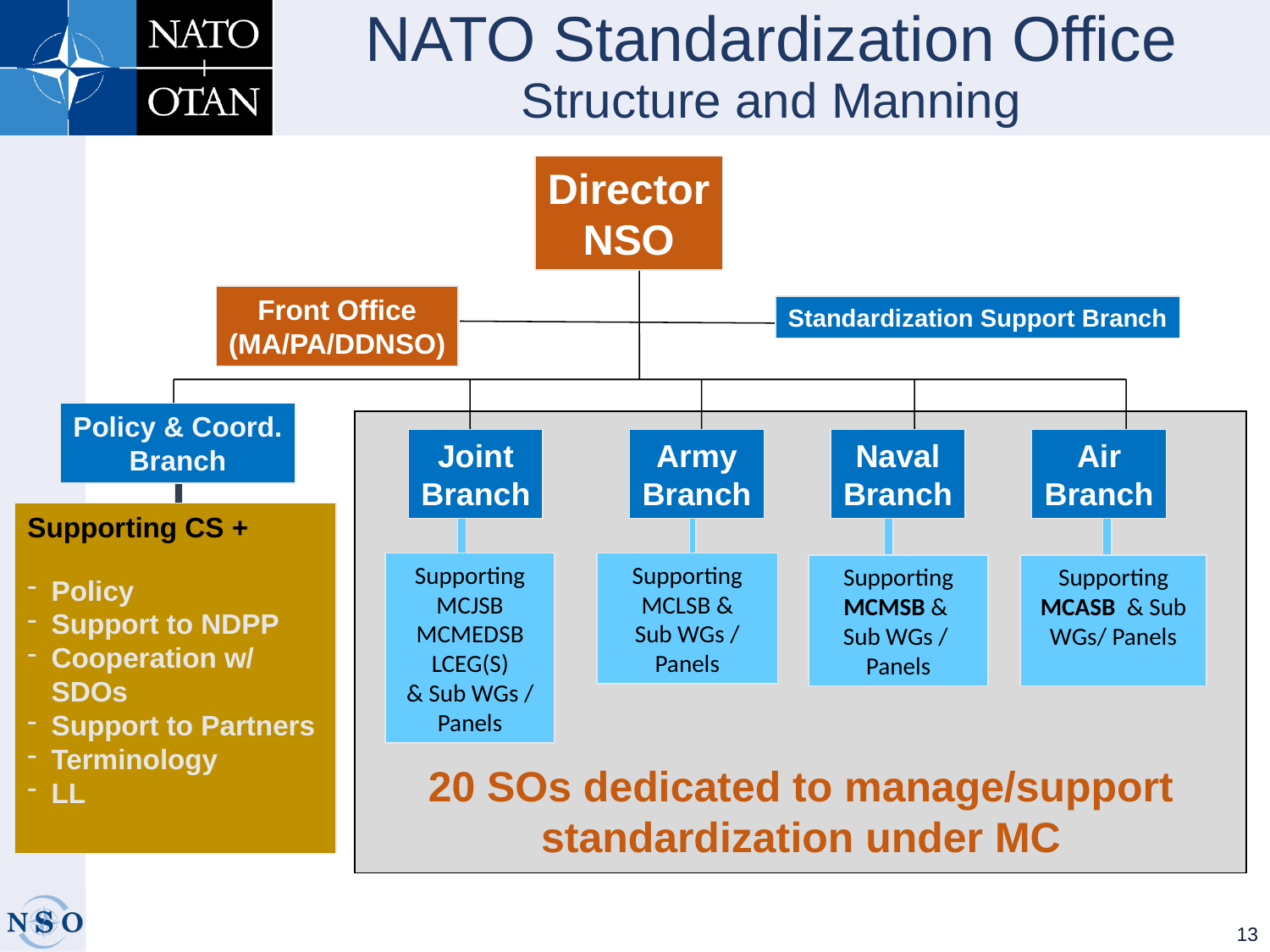

# NATO Standardization Office Structure and Manning
Director
NSO

Front Office
(MA/PA/DDNSO)
Standardization Support Branch

Policy & Coord.
Branch

Joint
Branch
Army
Branch
Naval
Branch
Air
Branch

Supporting CS +

Policy
Support to NDPP
Cooperation w/ SDOs
Support to Partners
Terminology
LL

Supporting
MCJSB
MCMEDSB
LCEG(S)
& Sub WGs / Panels
Supporting
MCLSB &
Sub WGs / Panels
Supporting
MCMSB &
Sub WGs /
Panels
Supporting
MCASB  & Sub WGs/ Panels

20 SOs dedicated to manage/support standardization under MC
13